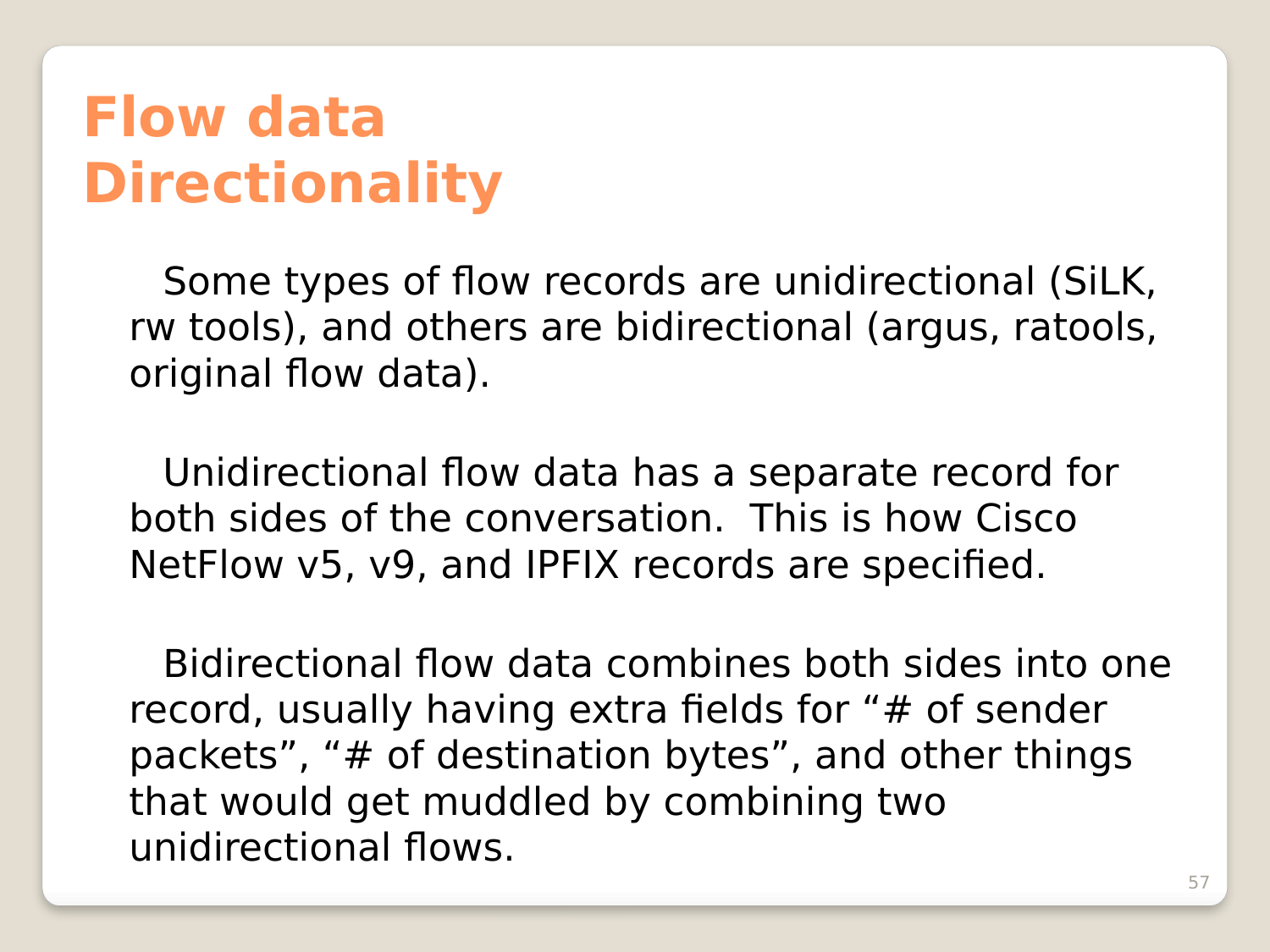

# Flow data Directionality
Some types of flow records are unidirectional (SiLK, rw tools), and others are bidirectional (argus, ratools, original flow data).

Unidirectional flow data has a separate record for both sides of the conversation.  This is how Cisco NetFlow v5, v9, and IPFIX records are specified.

Bidirectional flow data combines both sides into one record, usually having extra fields for “# of sender packets”, “# of destination bytes”, and other things that would get muddled by combining two unidirectional flows.
57